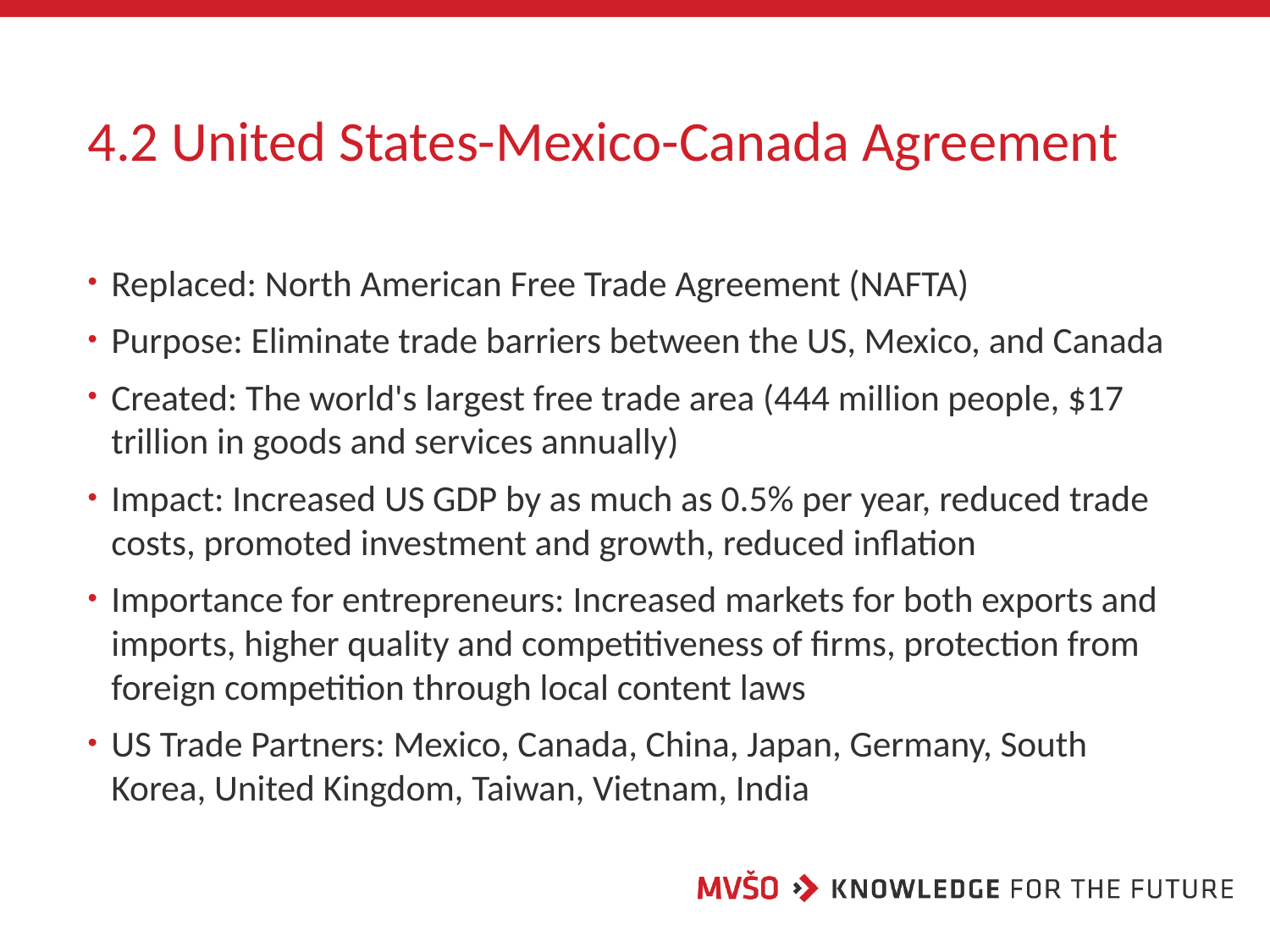

# 4.2 United States-Mexico-Canada Agreement
Replaced: North American Free Trade Agreement (NAFTA)
Purpose: Eliminate trade barriers between the US, Mexico, and Canada
Created: The world's largest free trade area (444 million people, $17 trillion in goods and services annually)
Impact: Increased US GDP by as much as 0.5% per year, reduced trade costs, promoted investment and growth, reduced inflation
Importance for entrepreneurs: Increased markets for both exports and imports, higher quality and competitiveness of firms, protection from foreign competition through local content laws
US Trade Partners: Mexico, Canada, China, Japan, Germany, South Korea, United Kingdom, Taiwan, Vietnam, India